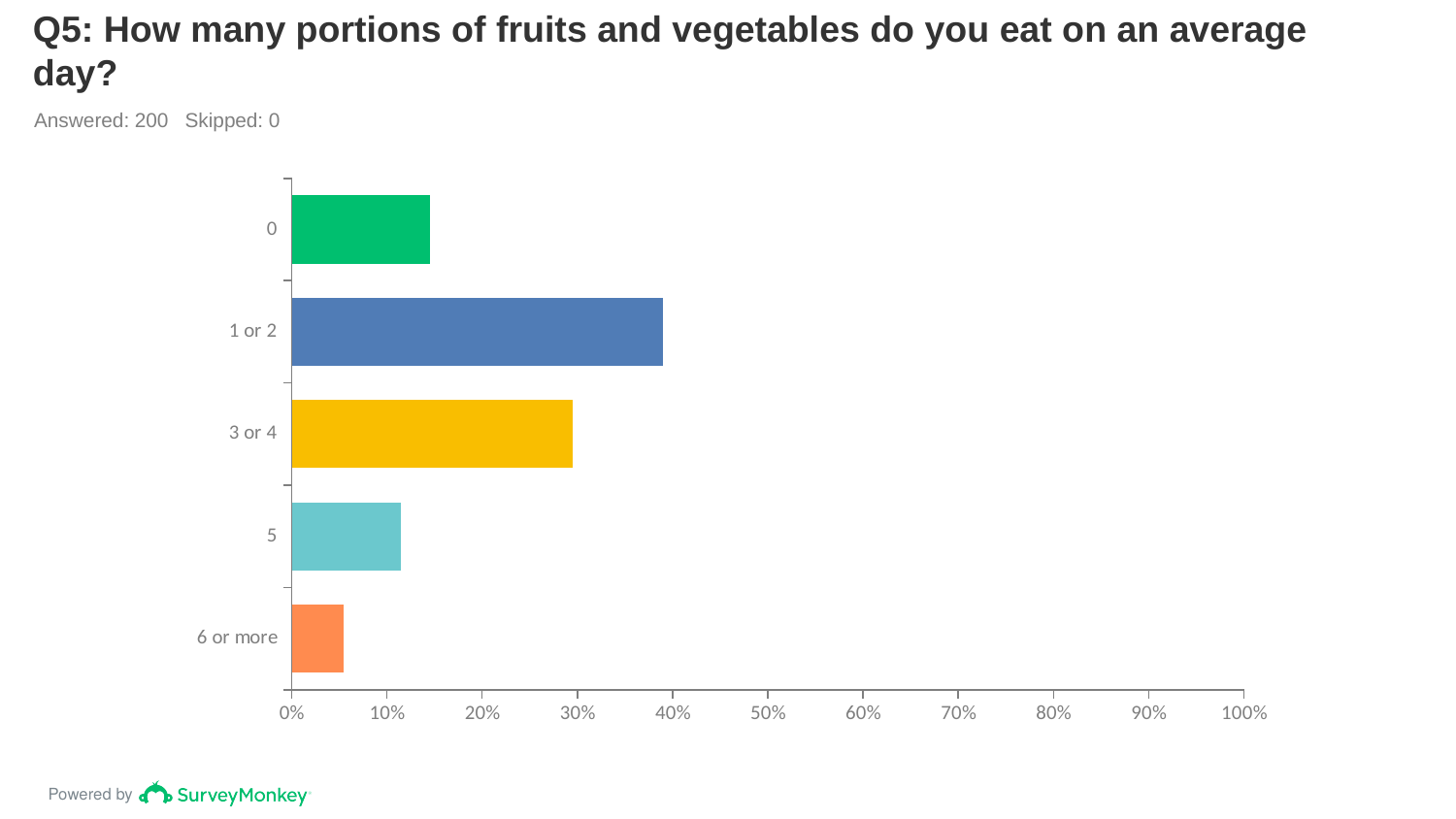

# Q5: How many portions of fruits and vegetables do you eat on an average day?
Answered: 200   Skipped: 0

### Chart

| Category |   |
|---|---|
| 0 | 0.145 |
| 1 or 2 | 0.39 |
| 3 or 4 | 0.295 |
| 5 | 0.115 |
| 6 or more | 0.055 |